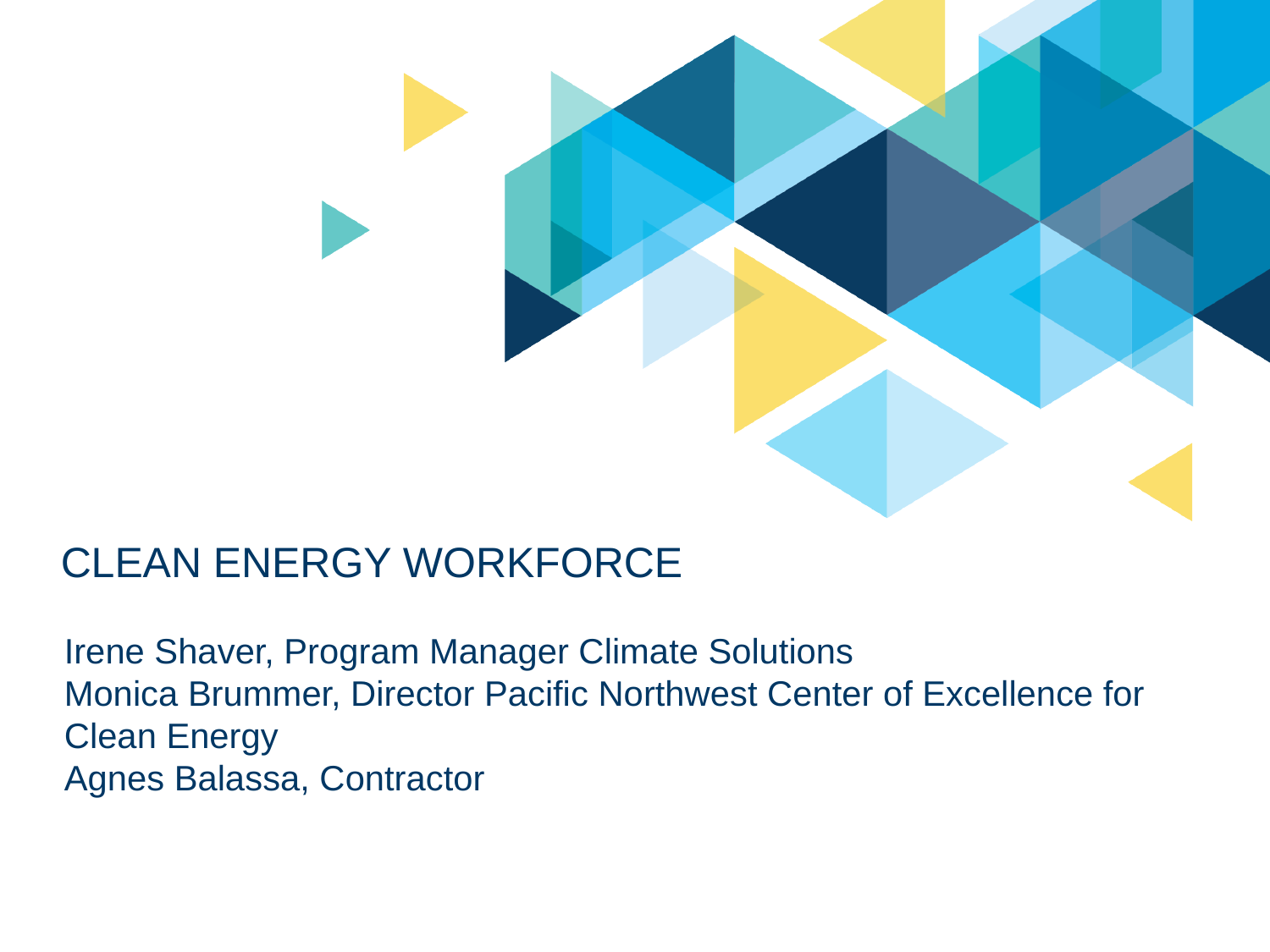

# Clean energy workforce
Irene Shaver, Program Manager Climate Solutions
Monica Brummer, Director Pacific Northwest Center of Excellence for Clean Energy
Agnes Balassa, Contractor